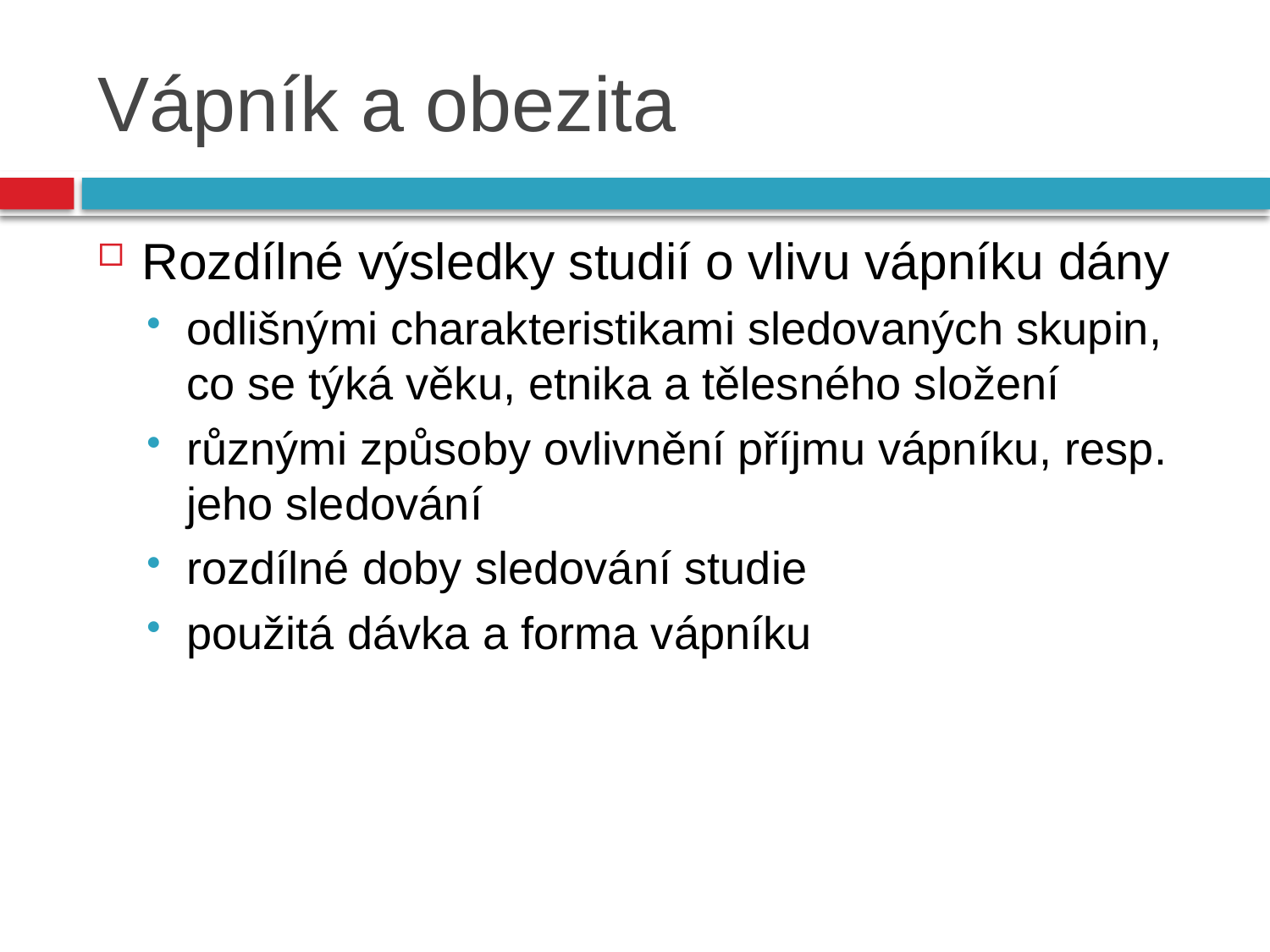

# Vápník a obezita
Rozdílné výsledky studií o vlivu vápníku dány
odlišnými charakteristikami sledovaných skupin, co se týká věku, etnika a tělesného složení
různými způsoby ovlivnění příjmu vápníku, resp. jeho sledování
rozdílné doby sledování studie
použitá dávka a forma vápníku